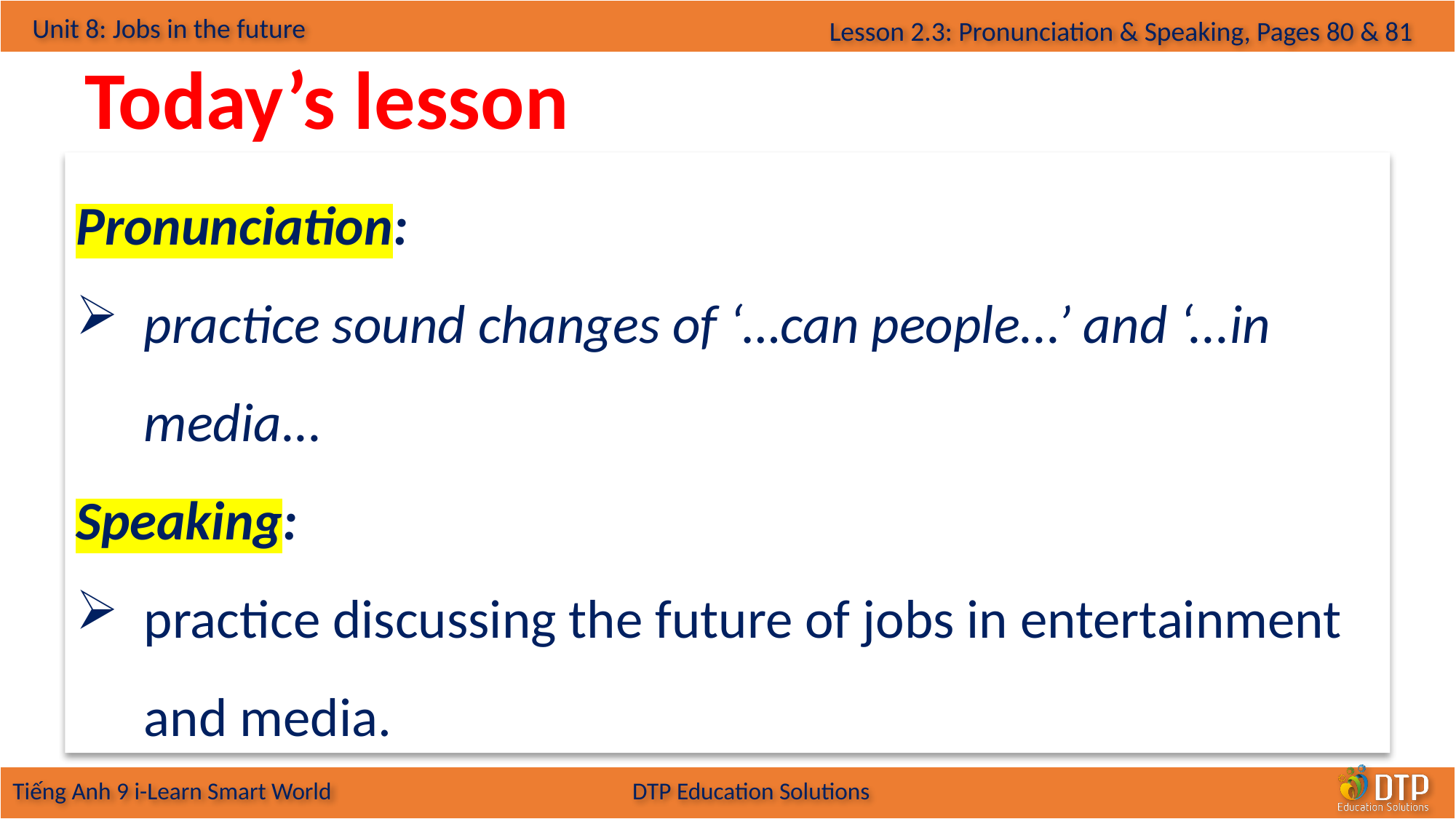

Today’s lesson
Pronunciation:
practice sound changes of ‘…can people...’ and ‘...in media...
Speaking:
practice discussing the future of jobs in entertainment and media.